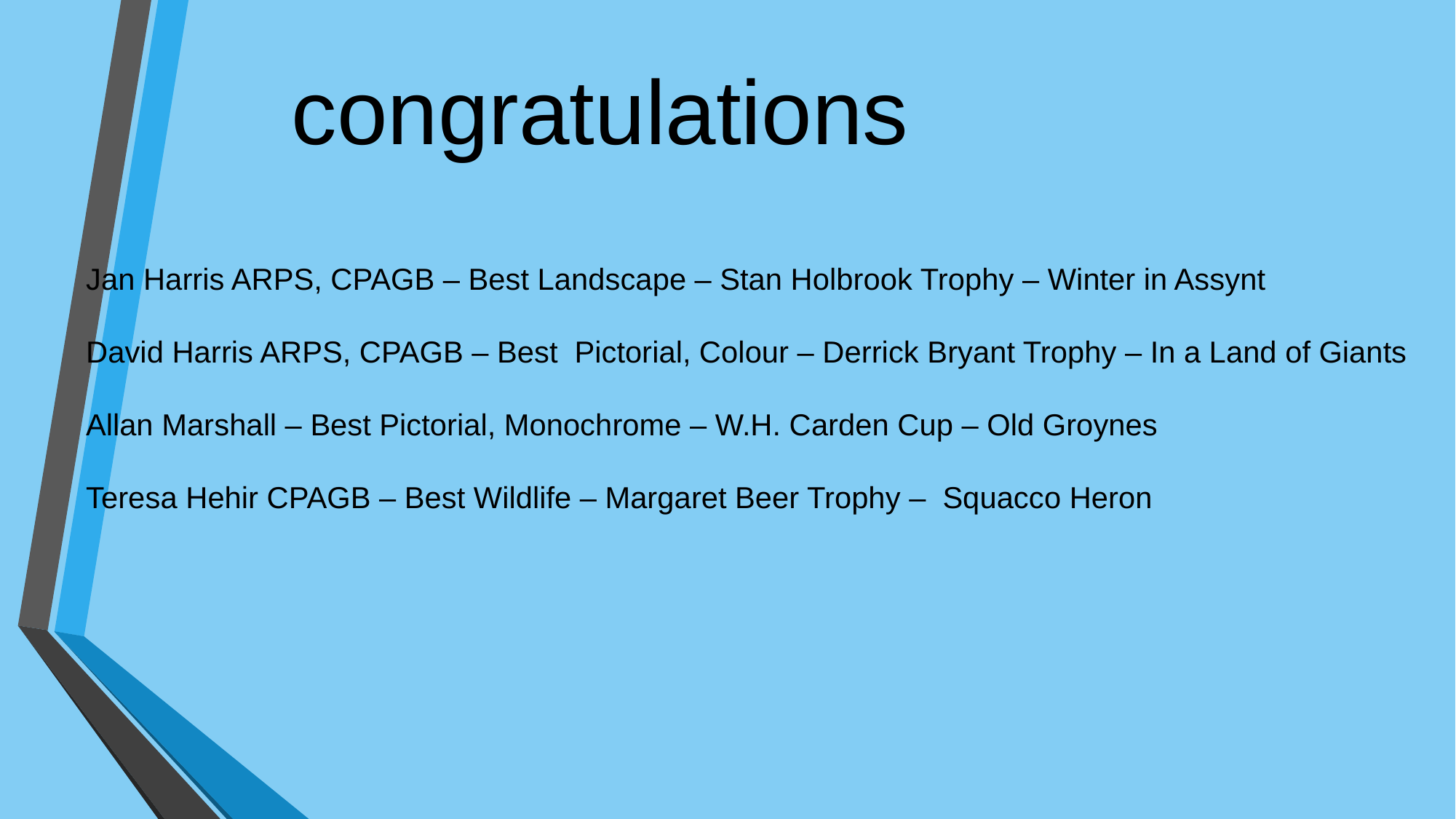

congratulations
Jan Harris ARPS, CPAGB – Best Landscape – Stan Holbrook Trophy – Winter in Assynt

David Harris ARPS, CPAGB – Best  Pictorial, Colour – Derrick Bryant Trophy – In a Land of Giants

Allan Marshall – Best Pictorial, Monochrome – W.H. Carden Cup – Old Groynes

Teresa Hehir CPAGB – Best Wildlife – Margaret Beer Trophy –  Squacco Heron